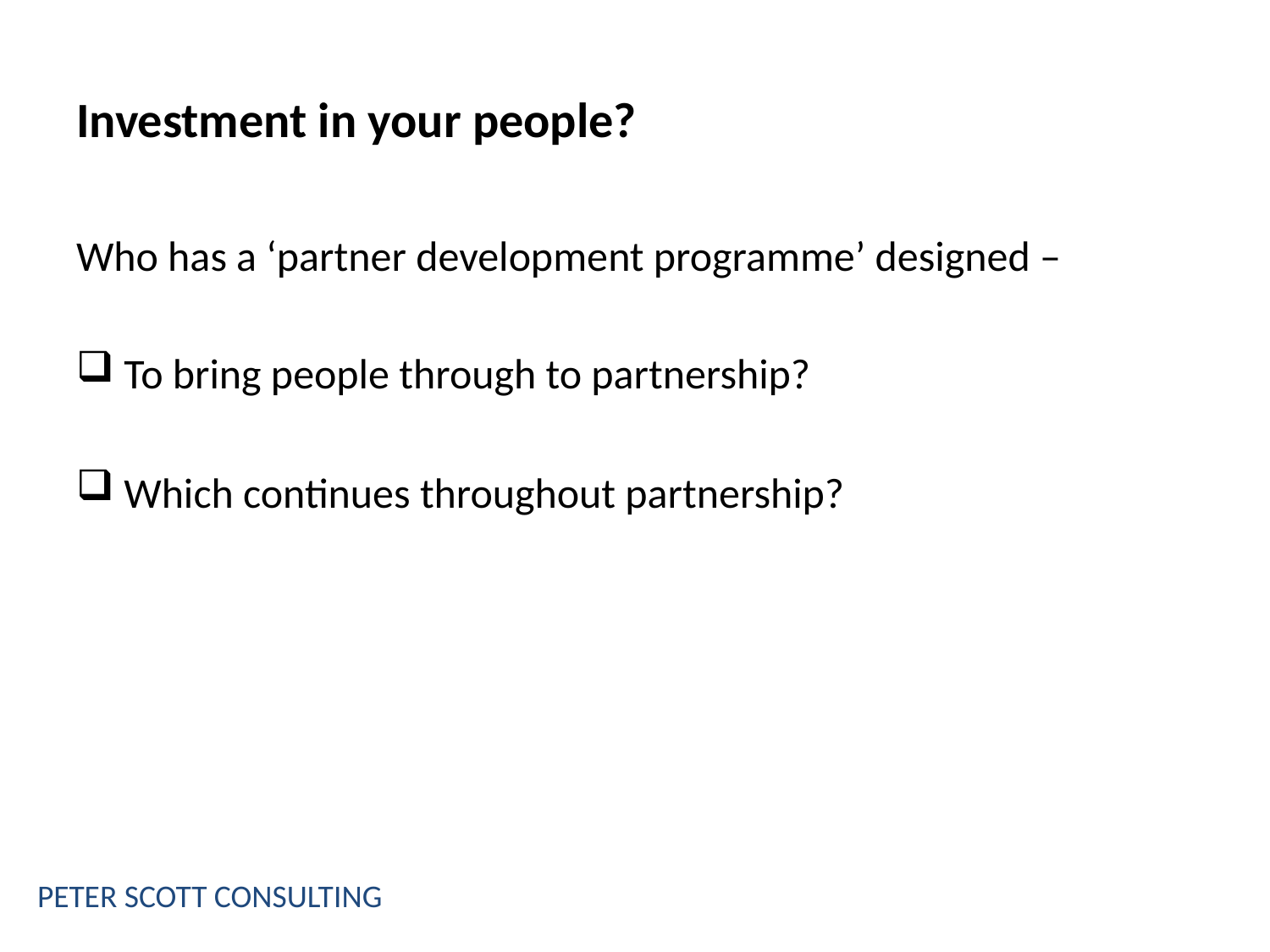

# Investment in your people?
Who has a ‘partner development programme’ designed –

To bring people through to partnership?

Which continues throughout partnership?

PETER SCOTT CONSULTING